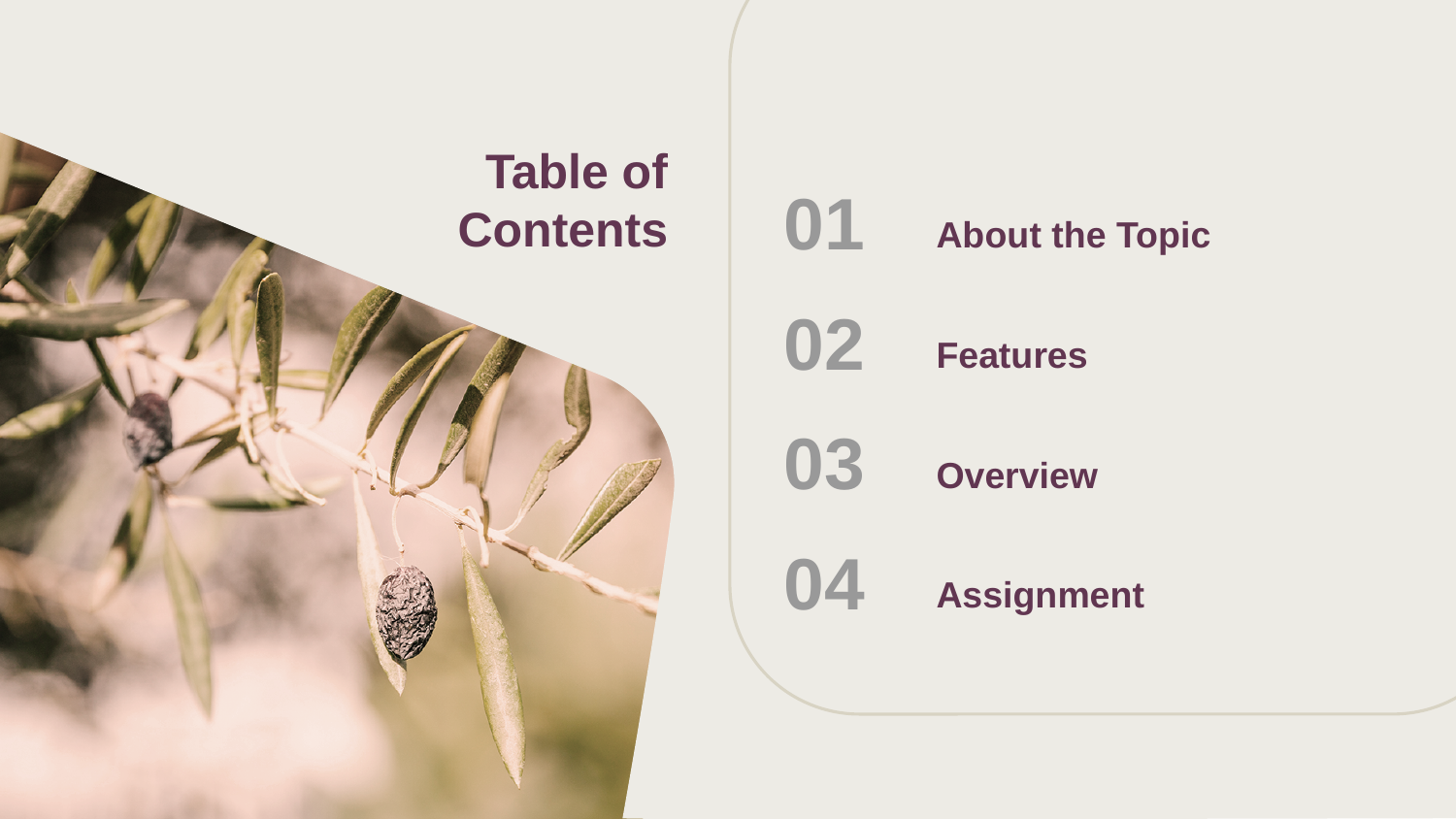

01
# About the Topic
Table of Contents
02
Features
03
Overview
04
Assignment